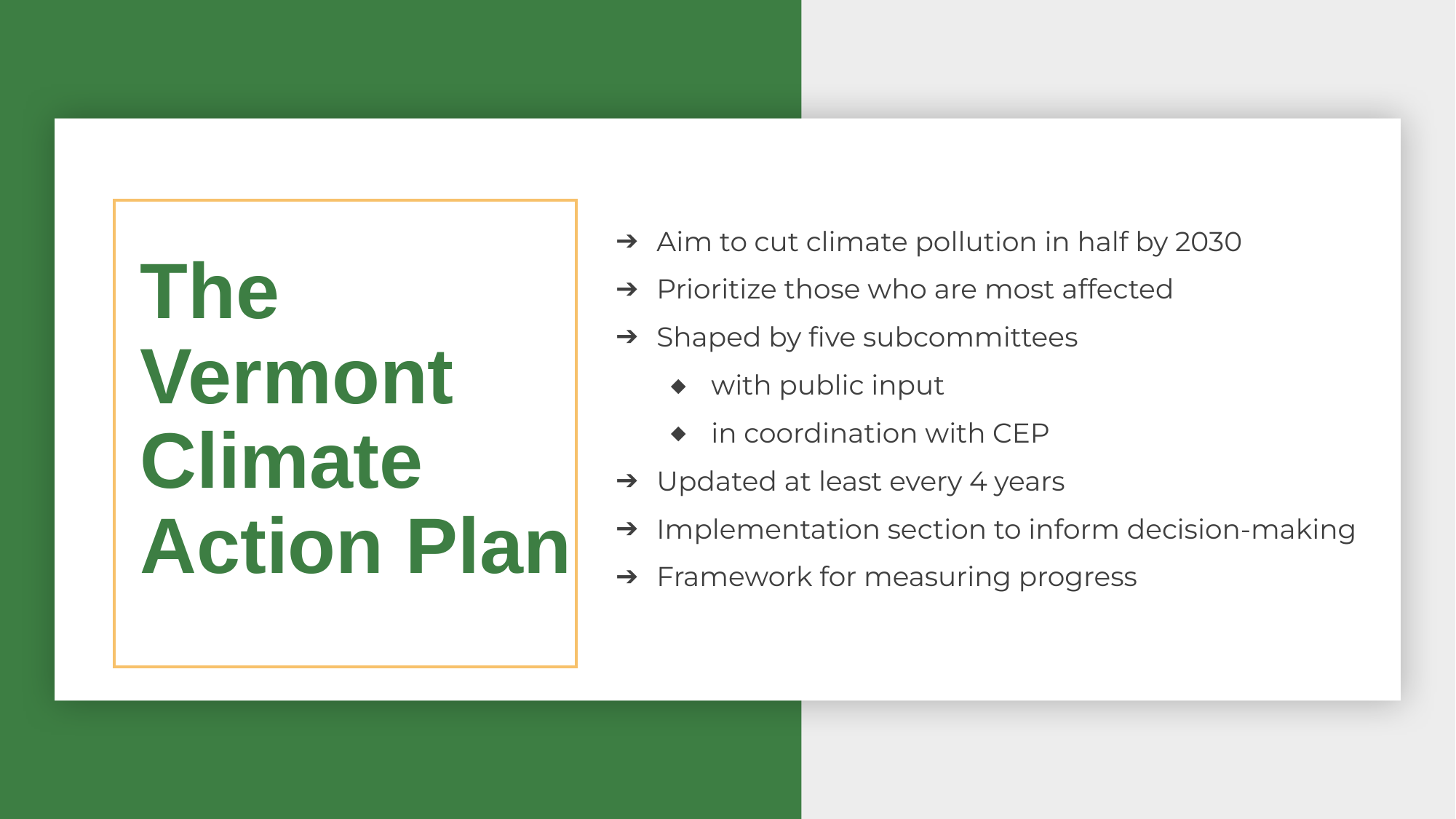

Aim to cut climate pollution in half by 2030
Prioritize those who are most affected
Shaped by five subcommittees
with public input
in coordination with CEP
Updated at least every 4 years
Implementation section to inform decision-making
Framework for measuring progress

# The Vermont Climate Action Plan